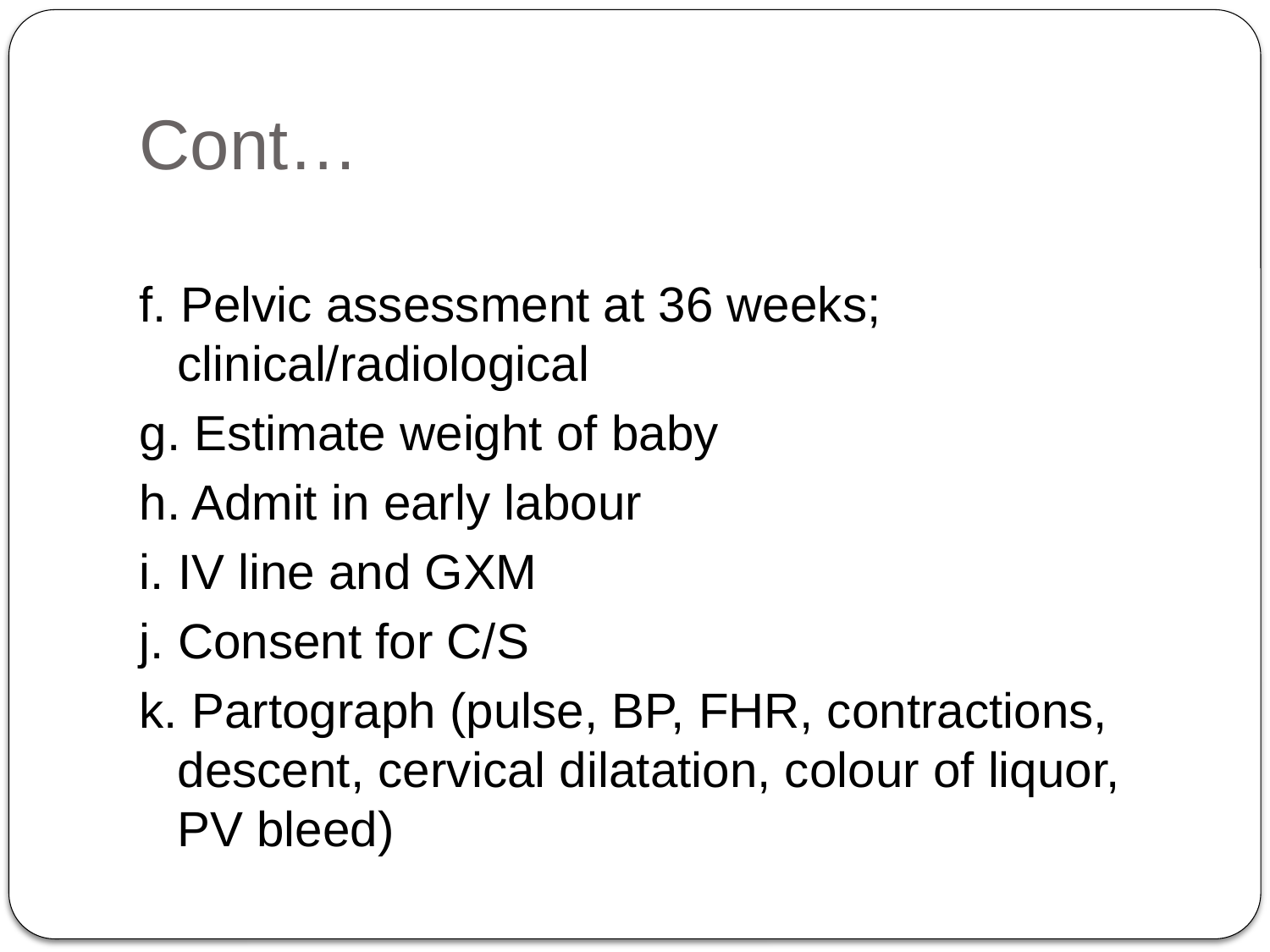

# Cont…

f. Pelvic assessment at 36 weeks; clinical/radiological
g. Estimate weight of baby
h. Admit in early labour
i. IV line and GXM
j. Consent for C/S
k. Partograph (pulse, BP, FHR, contractions, descent, cervical dilatation, colour of liquor, PV bleed)